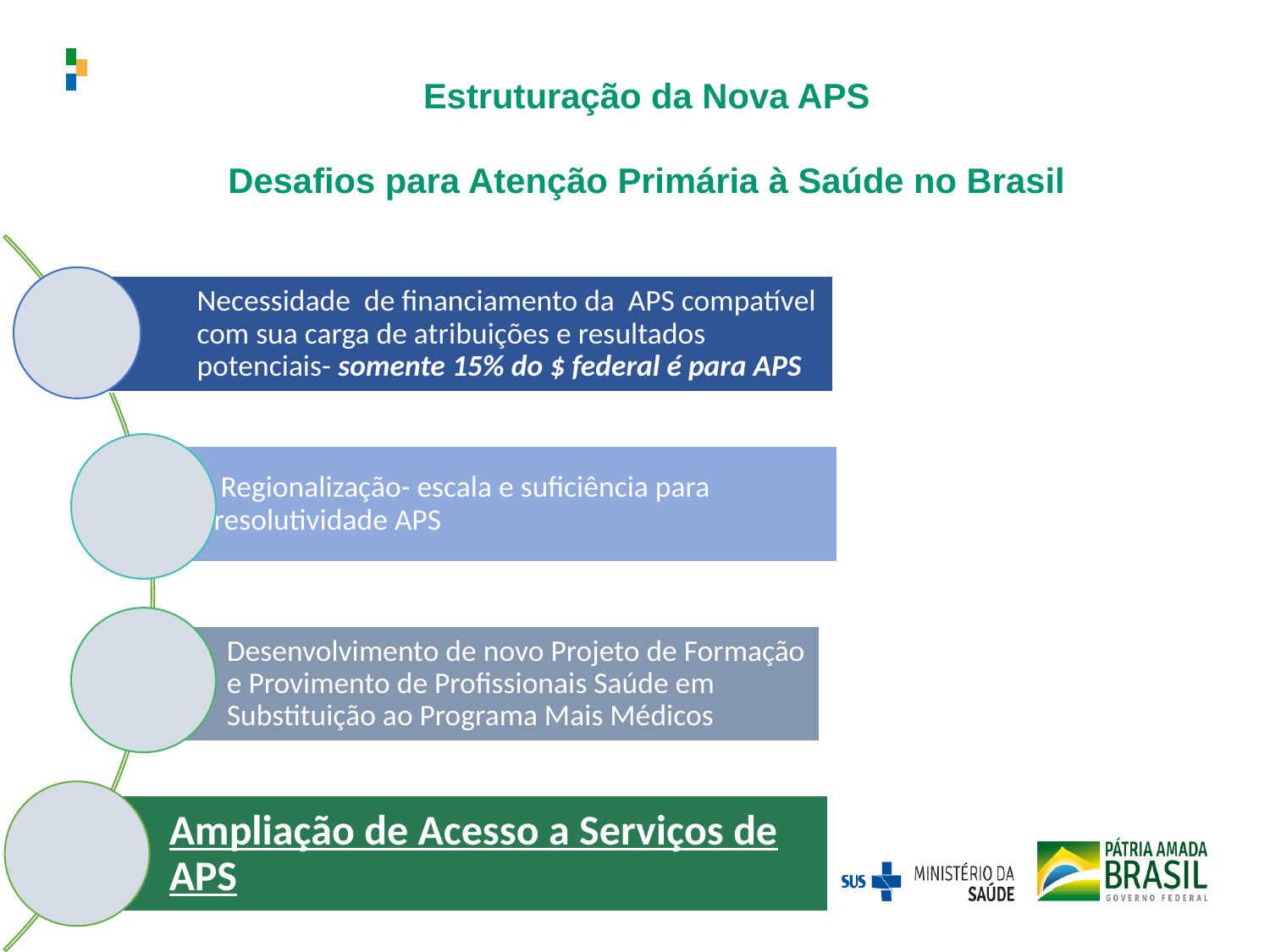

# Estruturação da Nova APS Desafios para Atenção Primária à Saúde no Brasil
Necessidade  de financiamento da  APS compatível com sua carga de atribuições e resultados potenciais- somente 15% do $ federal é para APS
 Regionalização- escala e suficiência para resolutividade APS
Desenvolvimento de novo Projeto de Formação e Provimento de Profissionais Saúde em Substituição ao Programa Mais Médicos
Ampliação de Acesso a Serviços de APS